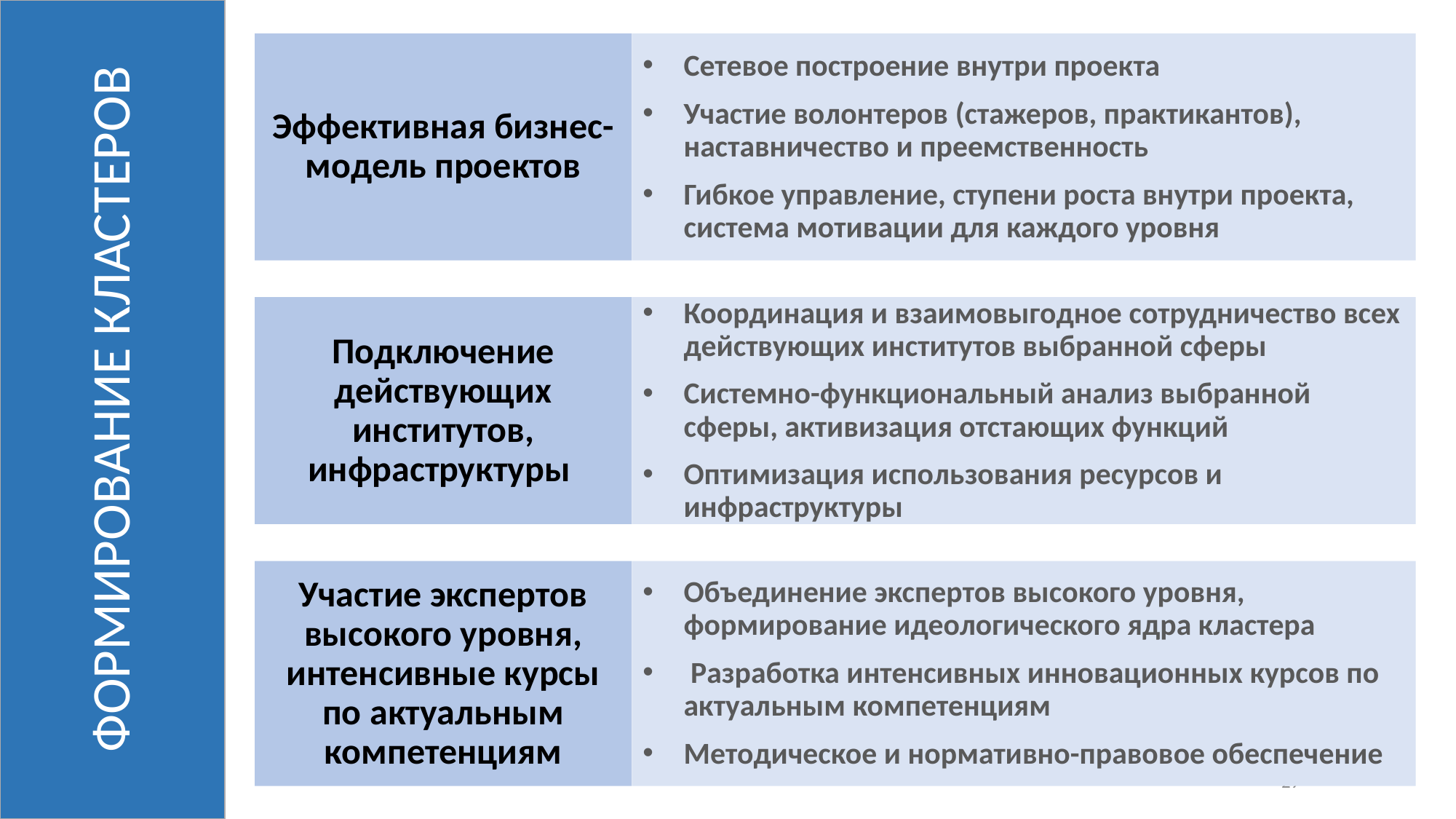

Эффективная бизнес-модель проектов
Сетевое построение внутри проекта
Участие волонтеров (стажеров, практикантов), наставничество и преемственность
Гибкое управление, ступени роста внутри проекта, система мотивации для каждого уровня
# ФОРМИРОВАНИЕ КЛАСТЕРОВ
Подключение действующих институтов, инфраструктуры
Координация и взаимовыгодное сотрудничество всех действующих институтов выбранной сферы
Системно-функциональный анализ выбранной сферы, активизация отстающих функций
Оптимизация использования ресурсов и инфраструктуры
Участие экспертов высокого уровня, интенсивные курсы по актуальным компетенциям
Объединение экспертов высокого уровня, формирование идеологического ядра кластера
 Разработка интенсивных инновационных курсов по актуальным компетенциям
Методическое и нормативно-правовое обеспечение
29